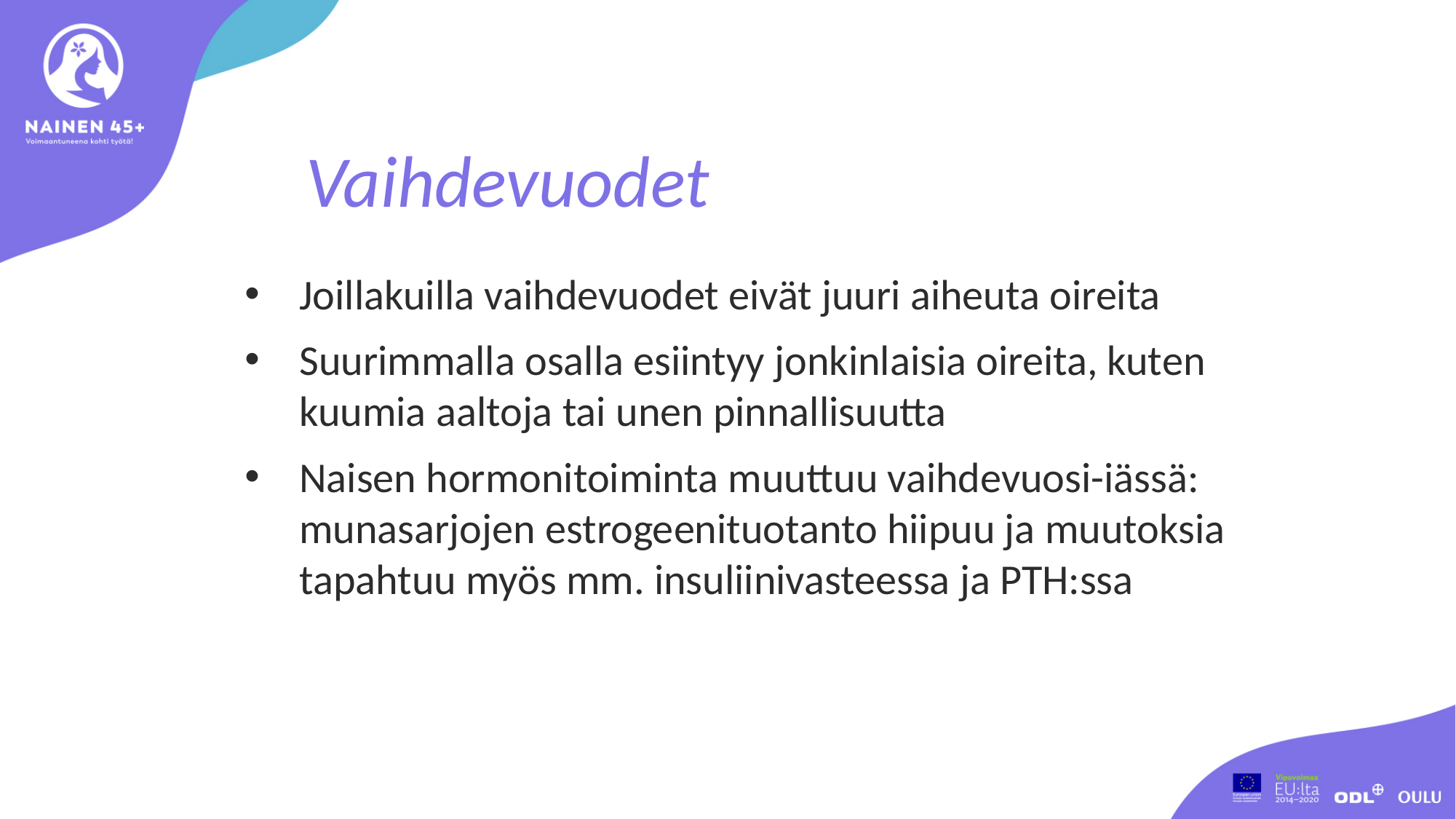

Vaihdevuodet

Joillakuilla vaihdevuodet eivät juuri aiheuta oireita
Suurimmalla osalla esiintyy jonkinlaisia oireita, kuten kuumia aaltoja tai unen pinnallisuutta
Naisen hormonitoiminta muuttuu vaihdevuosi-iässä: munasarjojen estrogeenituotanto hiipuu ja muutoksia tapahtuu myös mm. insuliinivasteessa ja PTH:ssa